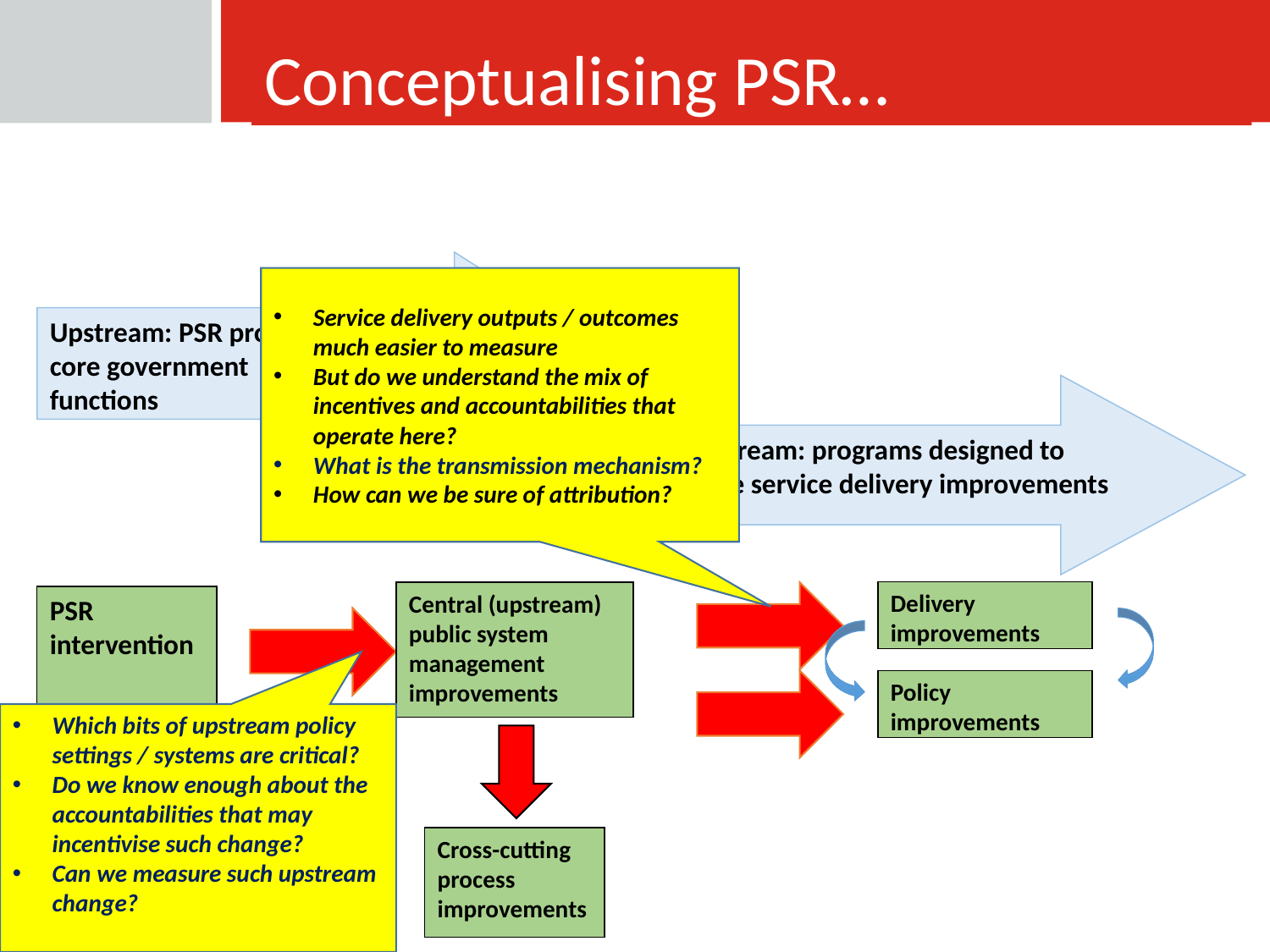

Conceptualising PSR…
The mystery of public service delivery
Upstream: PSR programs to improve core government  management functions
Service delivery outputs / outcomes much easier to measure
But do we understand the mix of incentives and accountabilities that operate here?
What is the transmission mechanism?
How can we be sure of attribution?
Downstream: programs designed to improve service delivery improvements
Delivery improvements
Central (upstream) public system management improvements

PSR  intervention

Policy improvements
Which bits of upstream policy settings / systems are critical?
Do we know enough about the accountabilities that may incentivise such change?
Can we measure such upstream change?

Cross-cutting process improvements